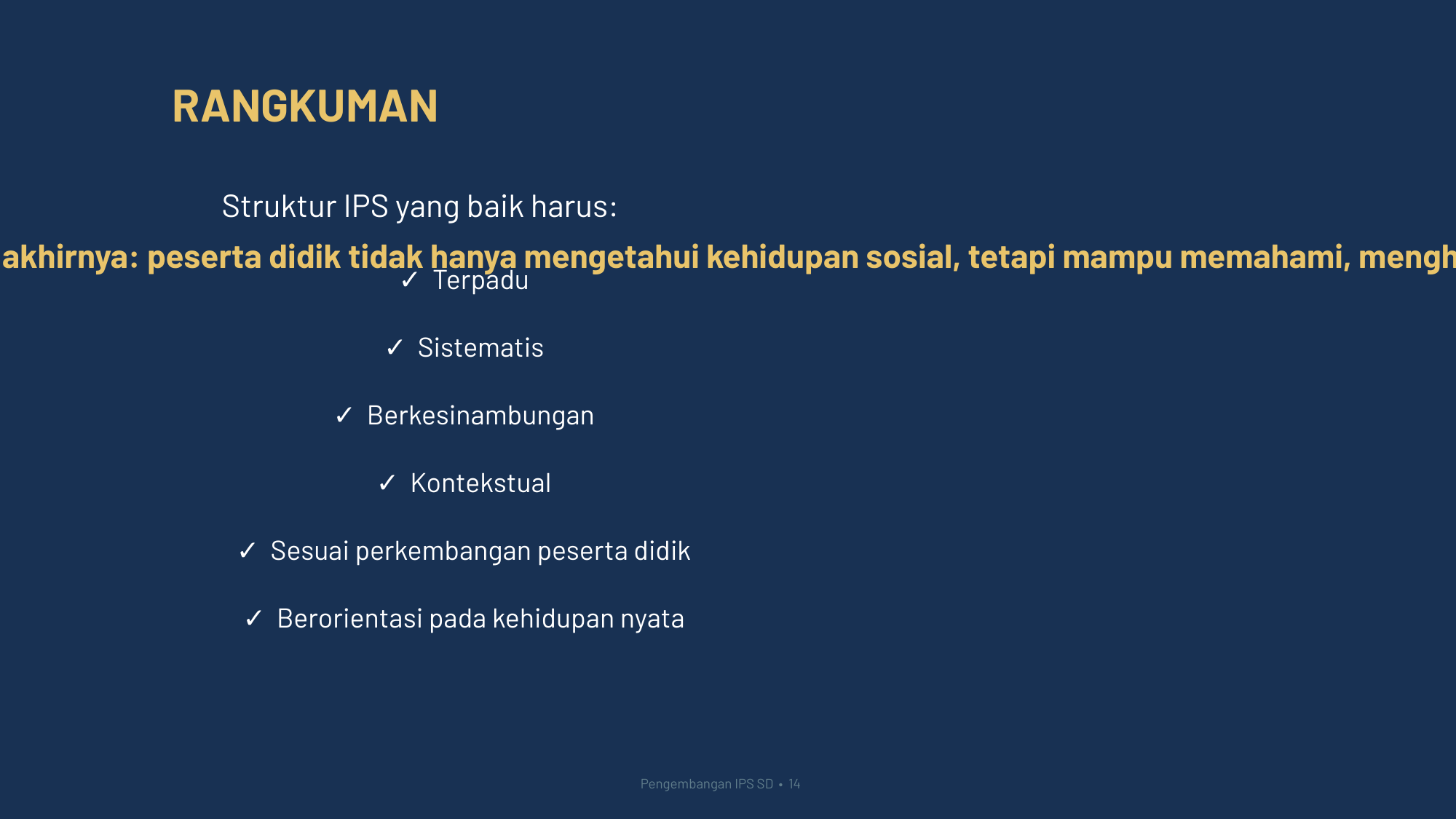

RANGKUMAN
Struktur IPS yang baik harus:
Tujuan akhirnya: peserta didik tidak hanya mengetahui kehidupan sosial, tetapi mampu memahami, menghargai, menganalisis, dan berpartisipasi di dalamnya.
✓  Terpadu
✓  Sistematis
✓  Berkesinambungan
✓  Kontekstual
✓  Sesuai perkembangan peserta didik
✓  Berorientasi pada kehidupan nyata
Pengembangan IPS SD  •  14